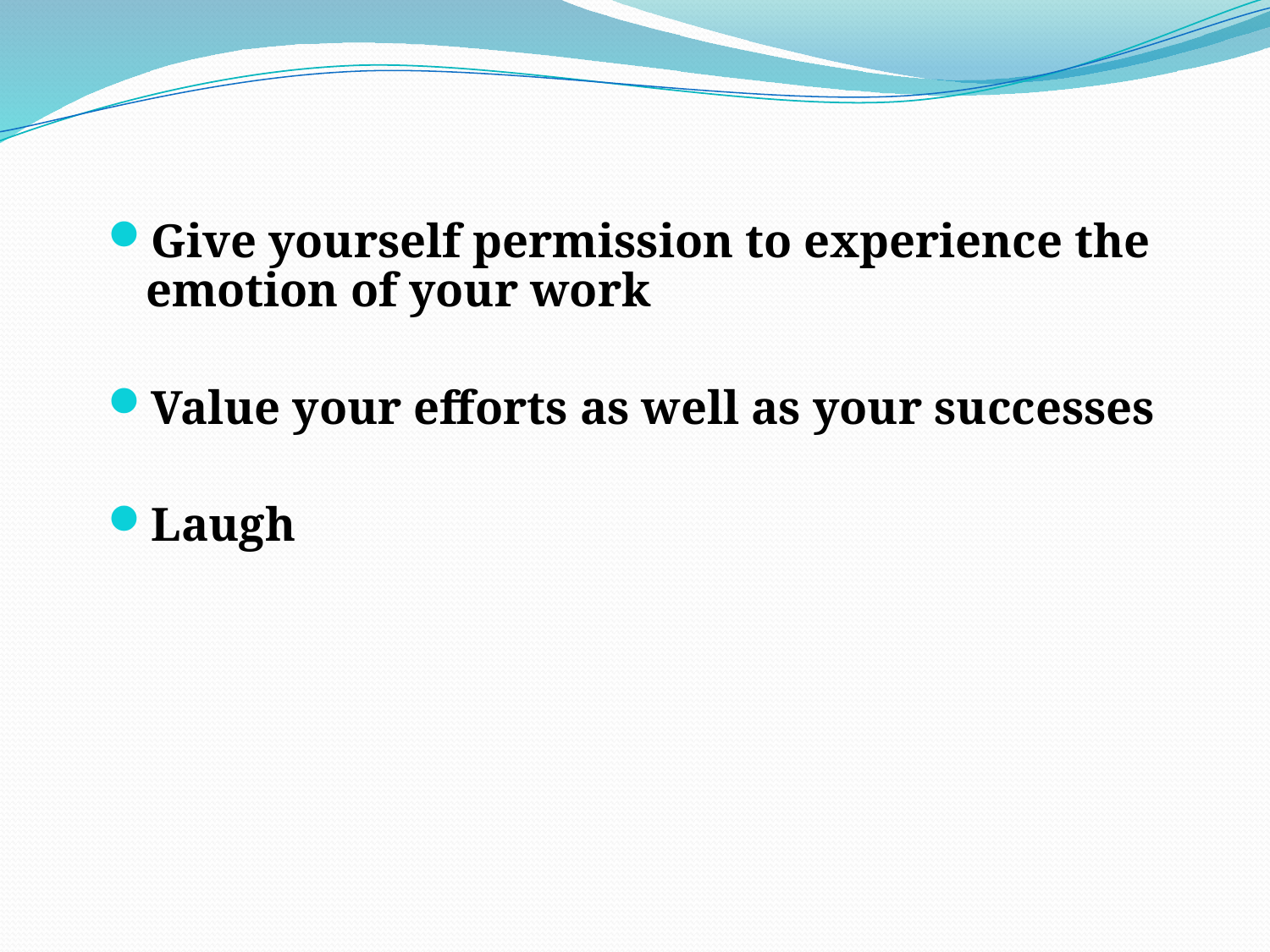

Give yourself permission to experience the emotion of your work

Value your efforts as well as your successes

Laugh